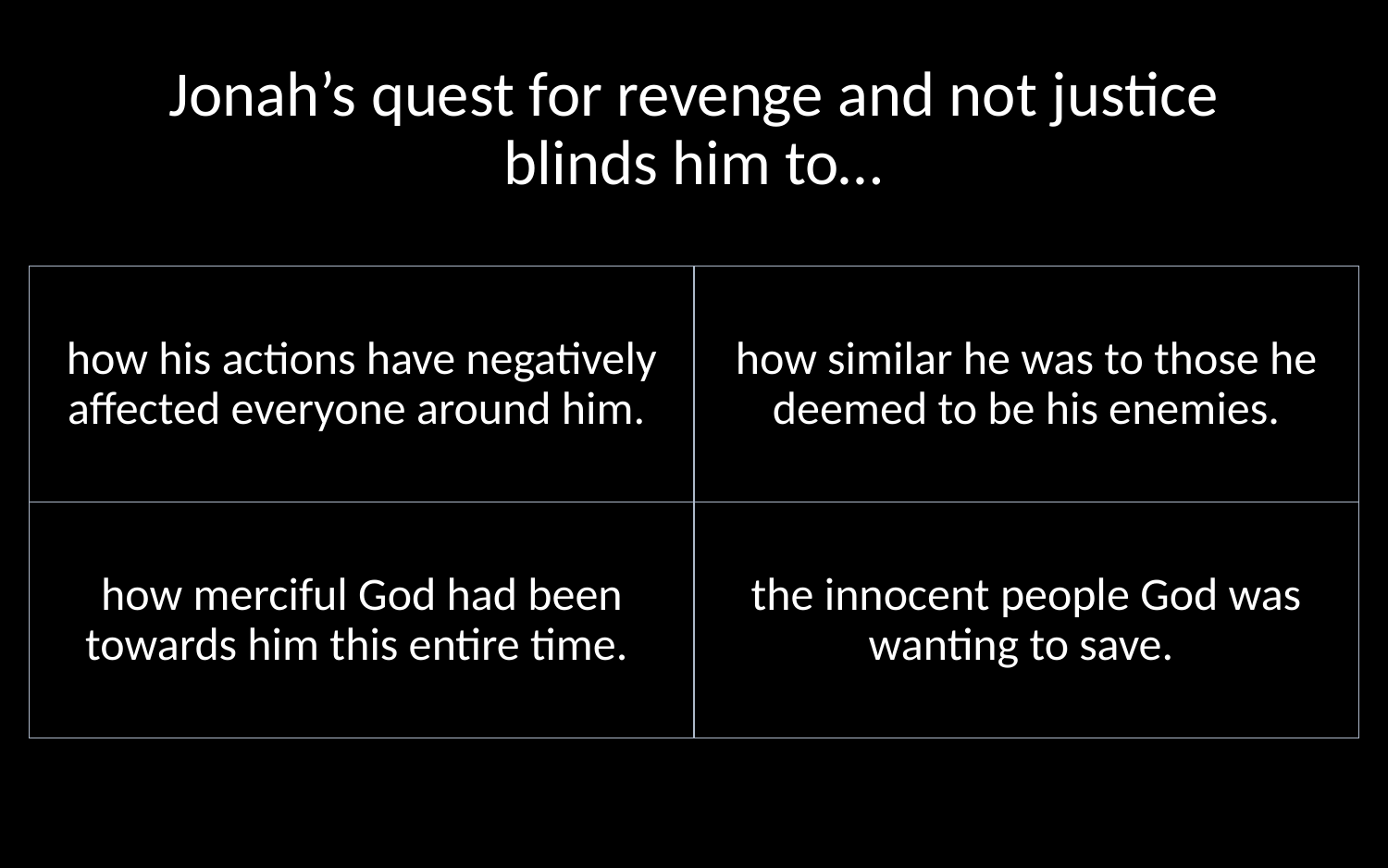

# Jonah’s quest for revenge and not justice blinds him to…
how his actions have negatively affected everyone around him.
how similar he was to those he deemed to be his enemies.
how merciful God had been towards him this entire time.
the innocent people God was wanting to save.